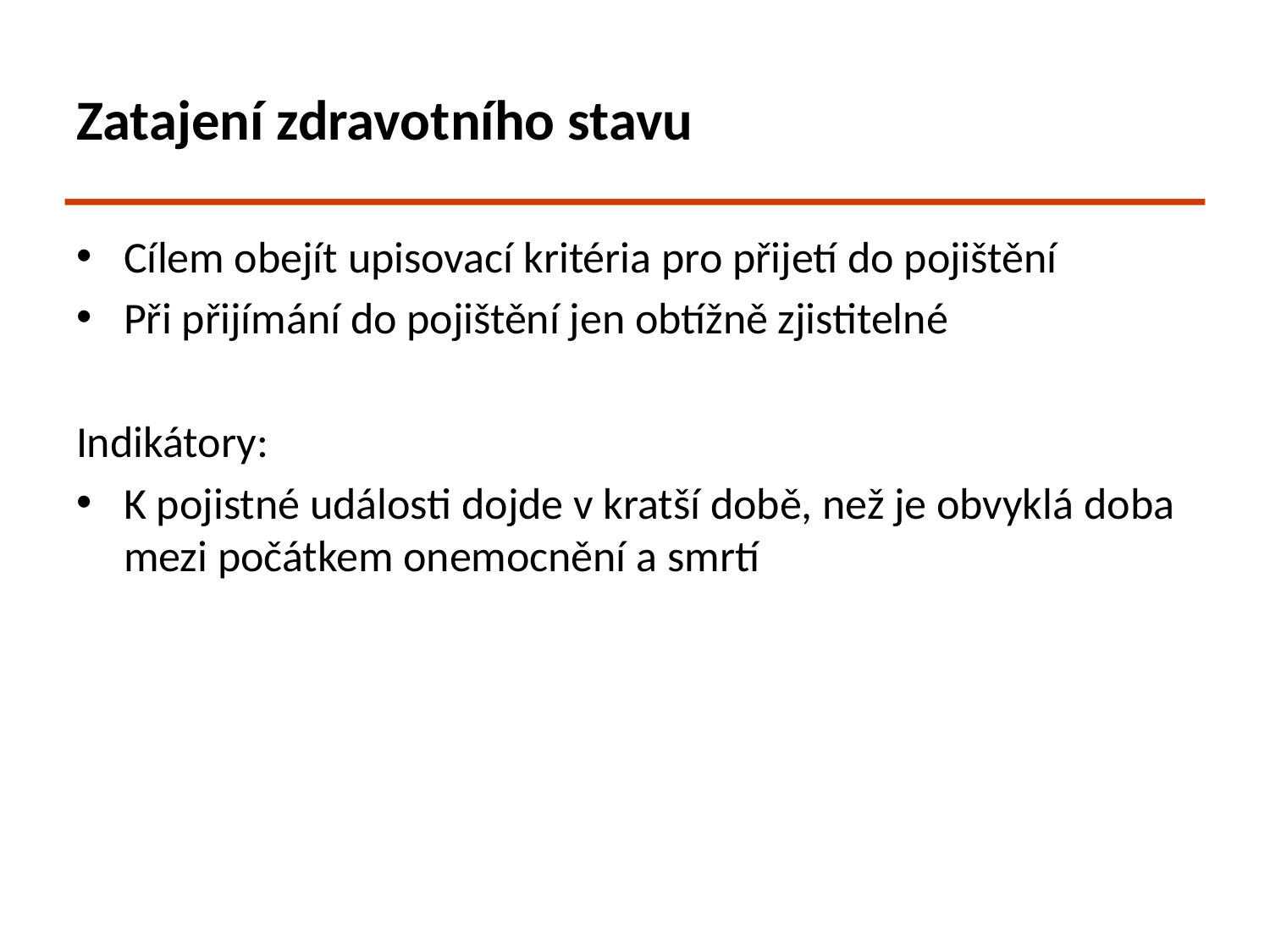

# Zatajení zdravotního stavu

Cílem obejít upisovací kritéria pro přijetí do pojištění
Při přijímání do pojištění jen obtížně zjistitelné

Indikátory:
K pojistné události dojde v kratší době, než je obvyklá doba mezi počátkem onemocnění a smrtí